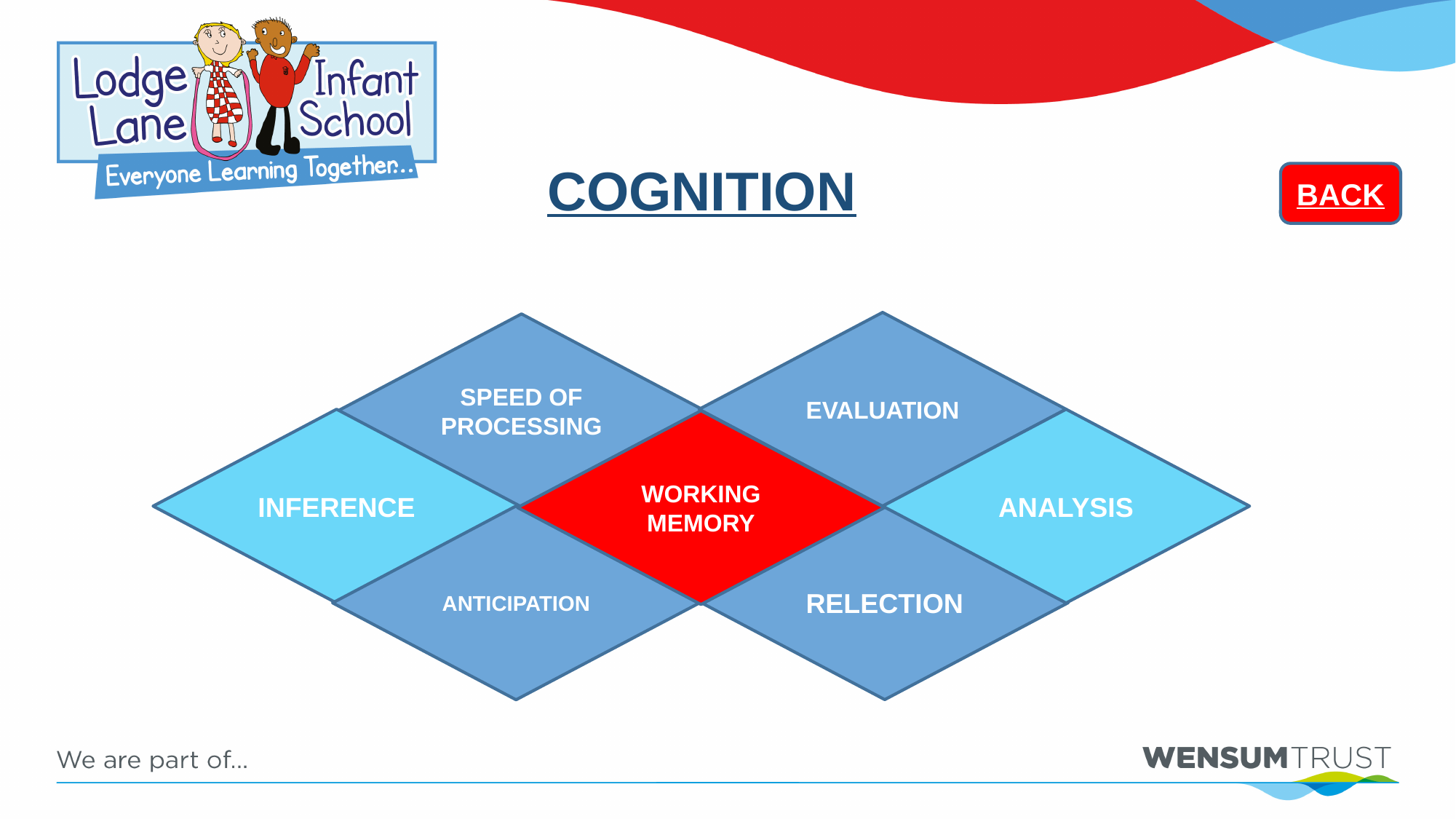

# COGNITION
BACK
EVALUATION
SPEED OF PROCESSING
INFERENCE
ANALYSIS
WORKING MEMORY
RELECTION
ANTICIPATION